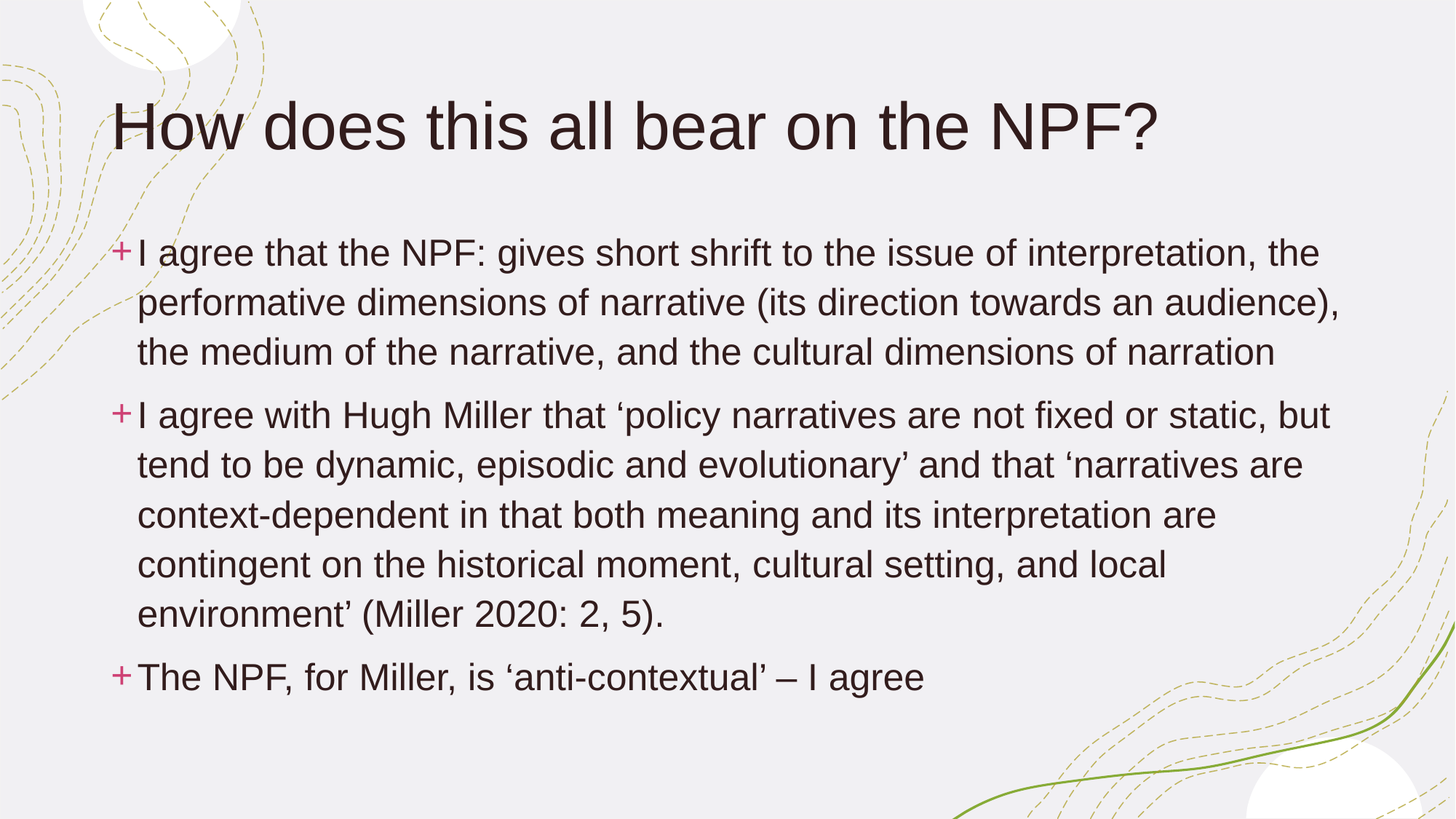

# How does this all bear on the NPF?
I agree that the NPF: gives short shrift to the issue of interpretation, the performative dimensions of narrative (its direction towards an audience), the medium of the narrative, and the cultural dimensions of narration
I agree with Hugh Miller that ‘policy narratives are not fixed or static, but tend to be dynamic, episodic and evolutionary’ and that ‘narratives are context-dependent in that both meaning and its interpretation are contingent on the historical moment, cultural setting, and local environment’ (Miller 2020: 2, 5).
The NPF, for Miller, is ‘anti-contextual’ – I agree